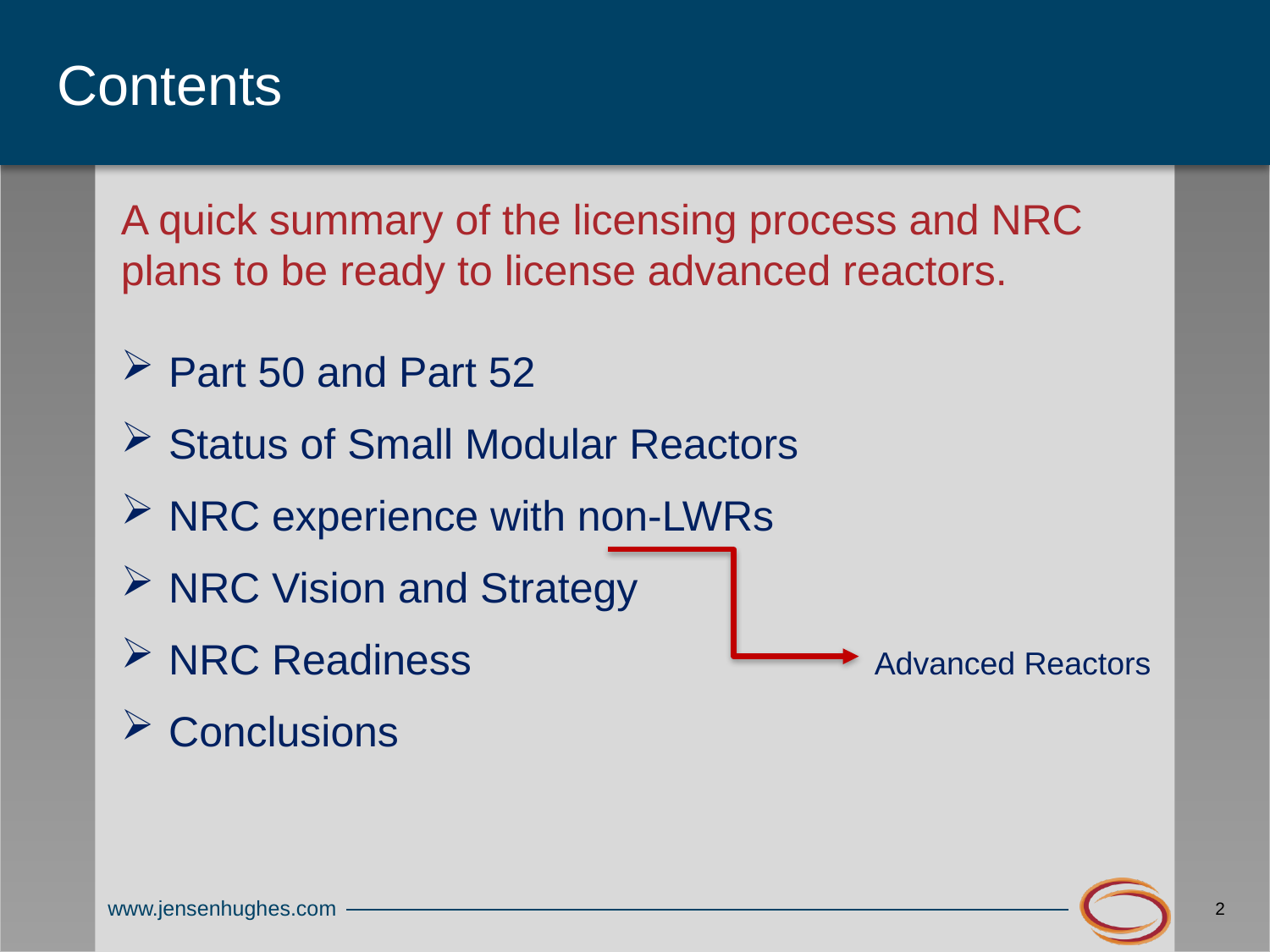

# Contents
A quick summary of the licensing process and NRC plans to be ready to license advanced reactors.

Part 50 and Part 52
Status of Small Modular Reactors
NRC experience with non-LWRs
NRC Vision and Strategy
NRC Readiness                                  Advanced Reactors
Conclusions

2